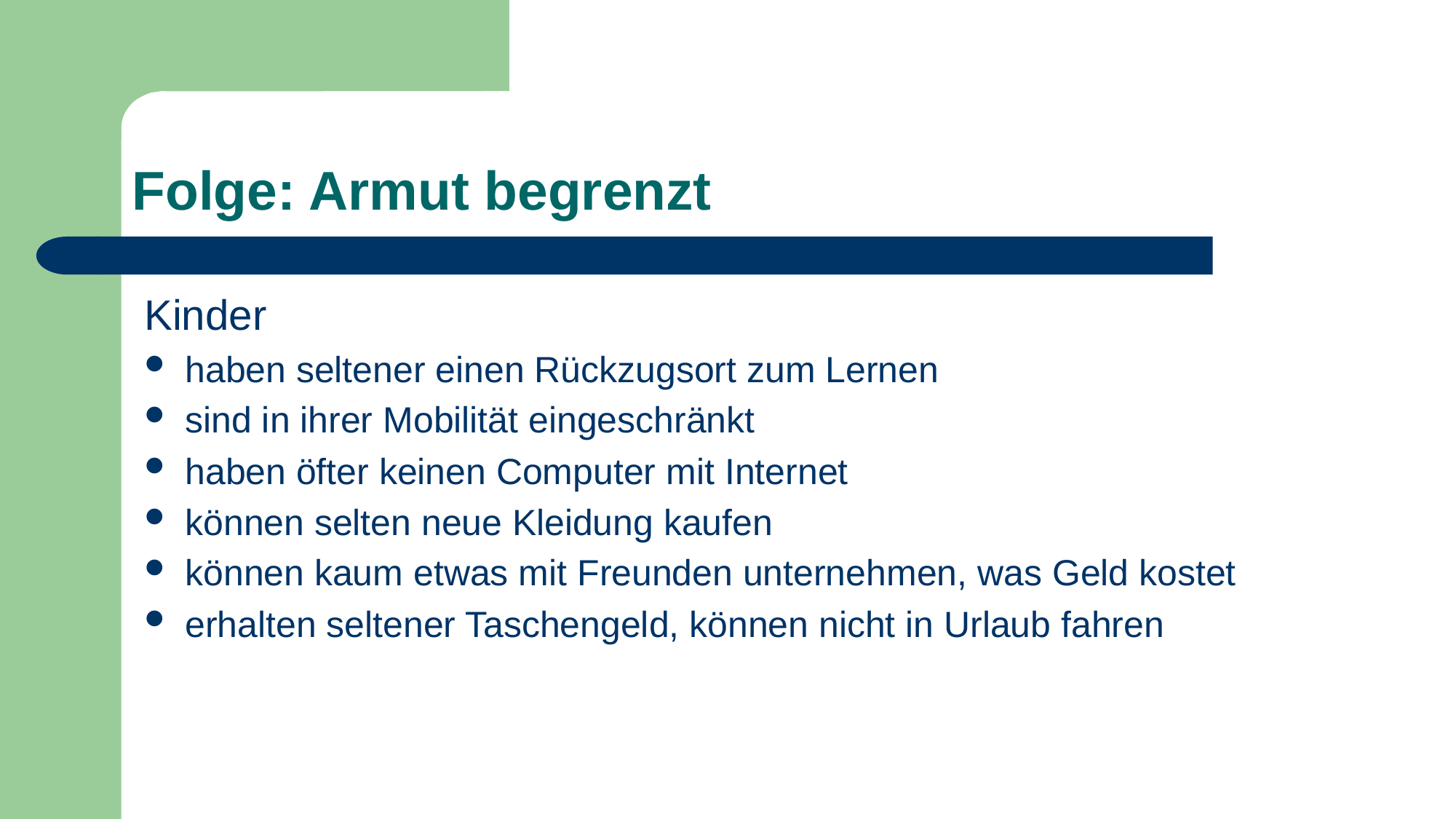

# Folge: Armut begrenzt
Kinder
haben seltener einen Rückzugsort zum Lernen
sind in ihrer Mobilität eingeschränkt
haben öfter keinen Computer mit Internet
können selten neue Kleidung kaufen
können kaum etwas mit Freunden unternehmen, was Geld kostet
erhalten seltener Taschengeld, können nicht in Urlaub fahren